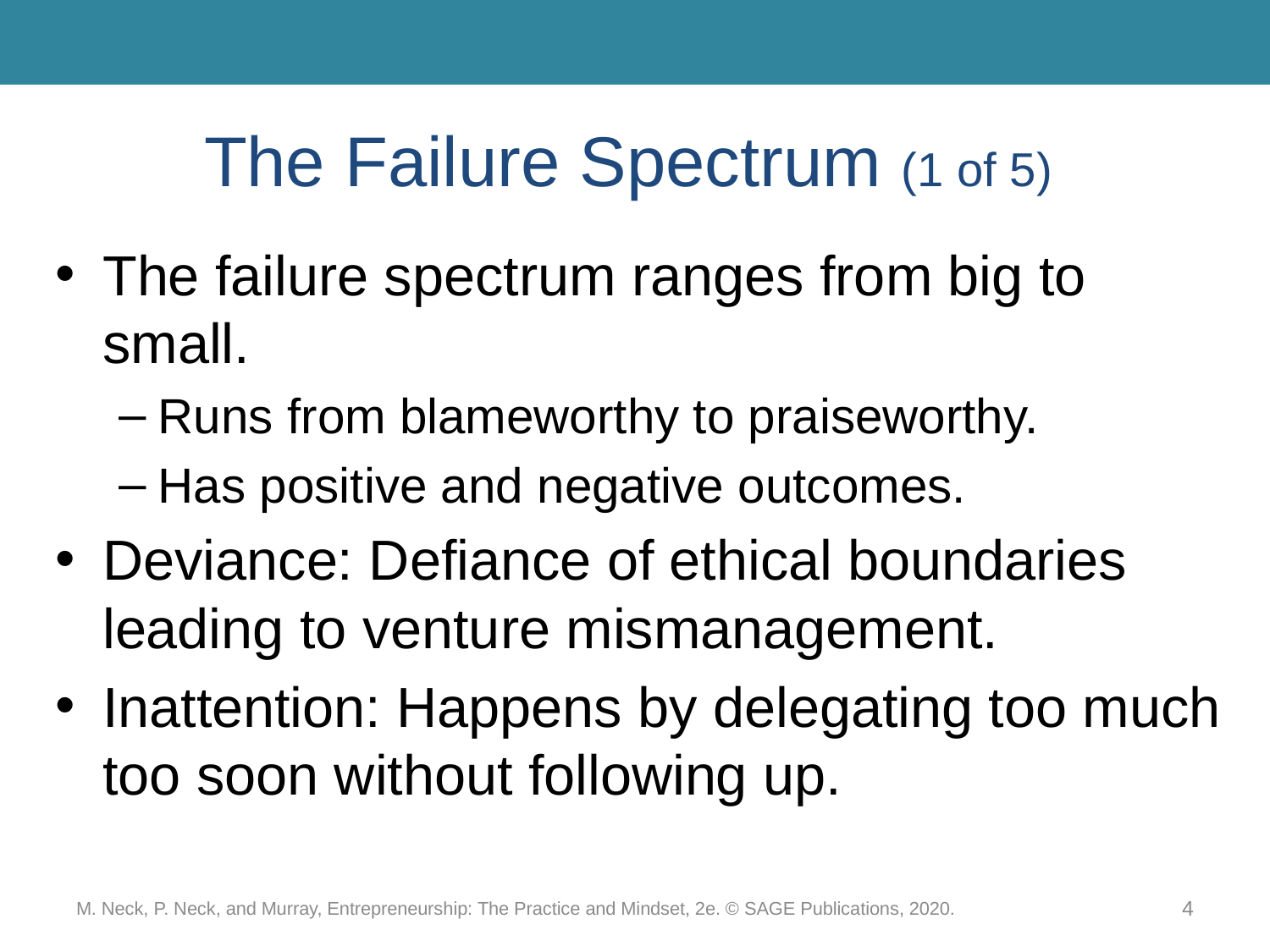

# The Failure Spectrum (1 of 5)
The failure spectrum ranges from big to small.
Runs from blameworthy to praiseworthy.
Has positive and negative outcomes.
Deviance: Defiance of ethical boundaries leading to venture mismanagement.
Inattention: Happens by delegating too much too soon without following up.

M. Neck, P. Neck, and Murray, Entrepreneurship: The Practice and Mindset, 2e. © SAGE Publications, 2020.
4